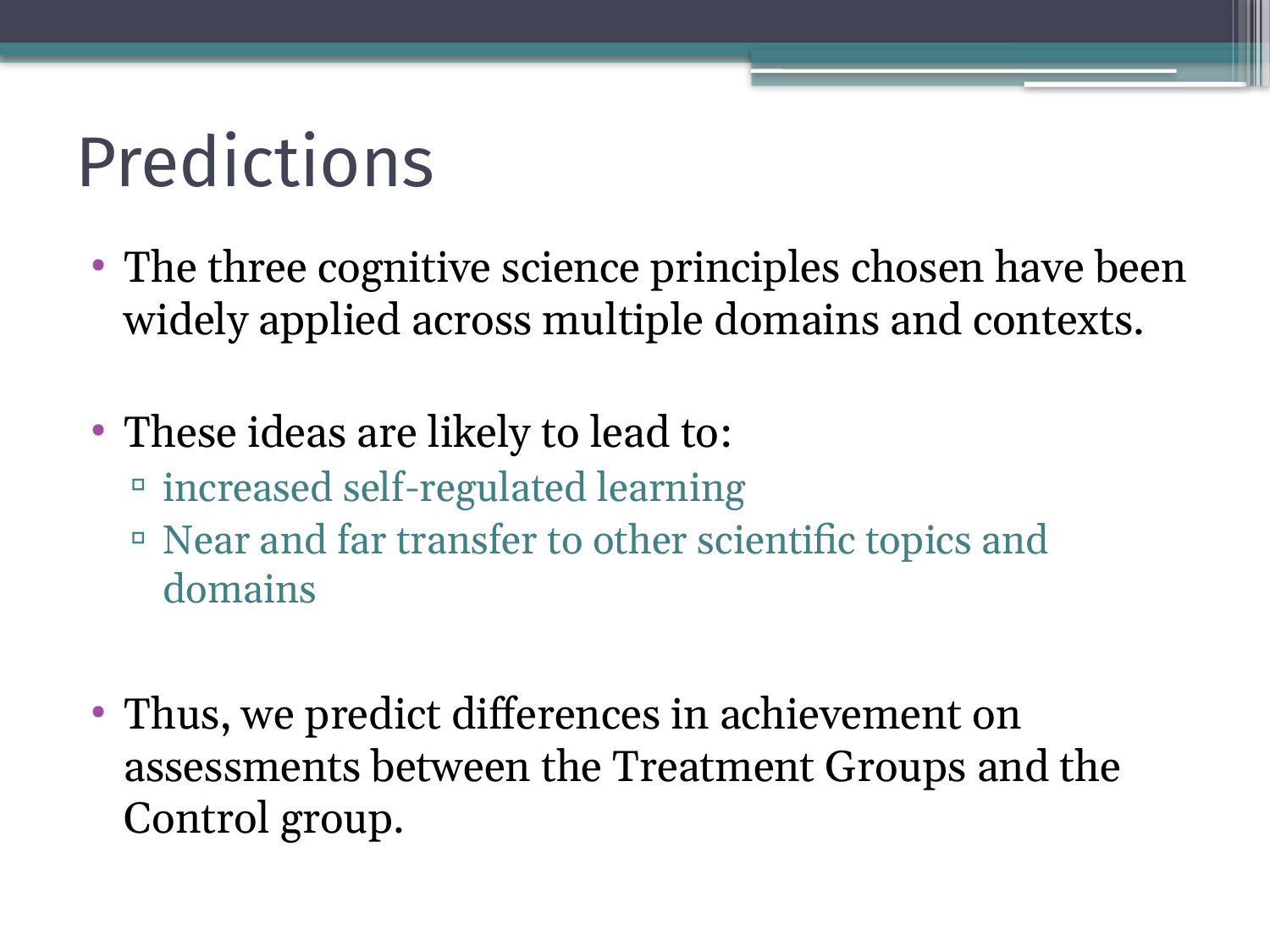

# Predictions
The three cognitive science principles chosen have been widely applied across multiple domains and contexts.

These ideas are likely to lead to:
increased self-regulated learning
Near and far transfer to other scientific topics and domains

Thus, we predict differences in achievement on assessments between the Treatment Groups and the Control group.